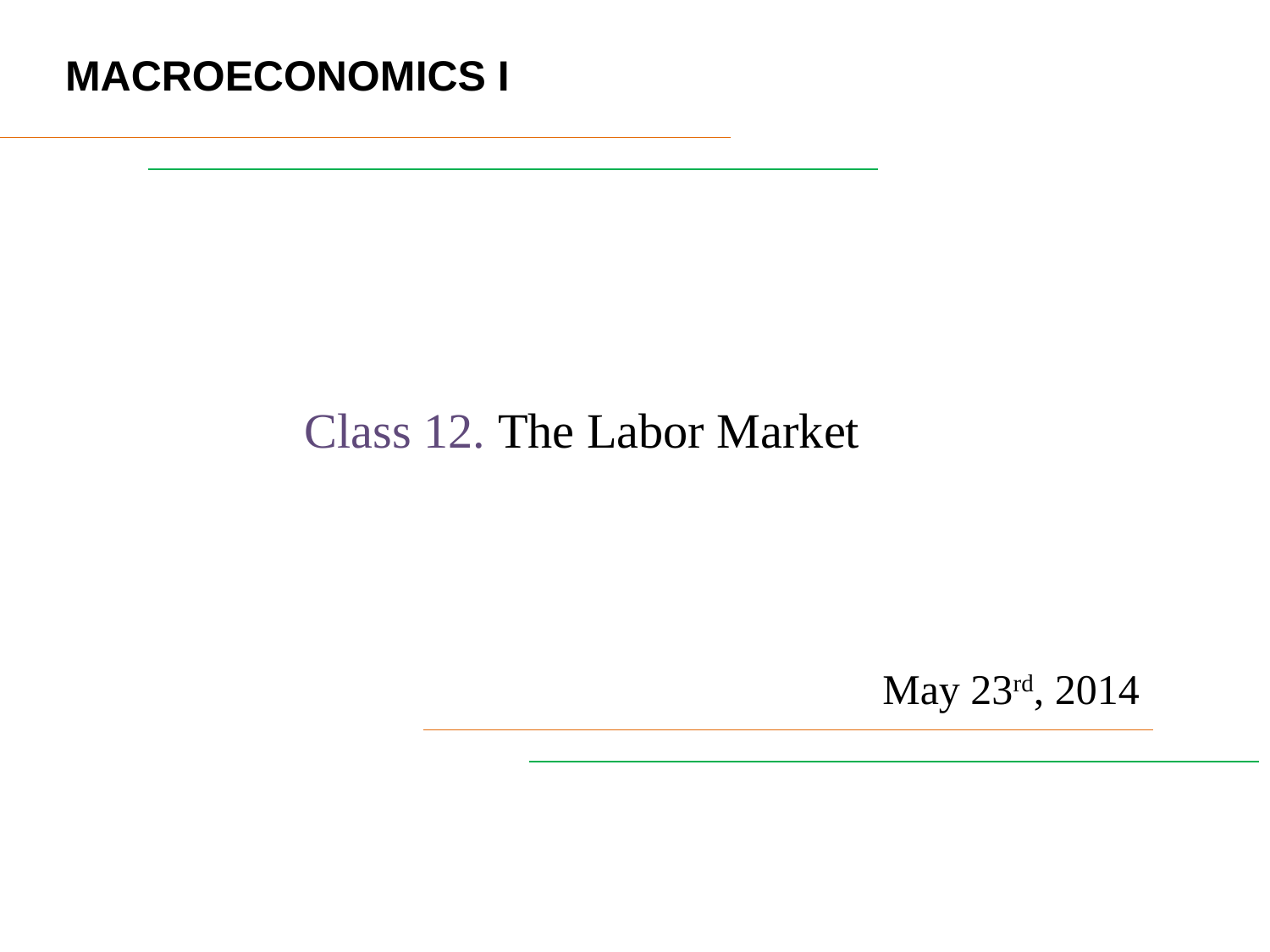

MACROECONOMICS I

Class 12. The Labor Market
May 23rd, 2014